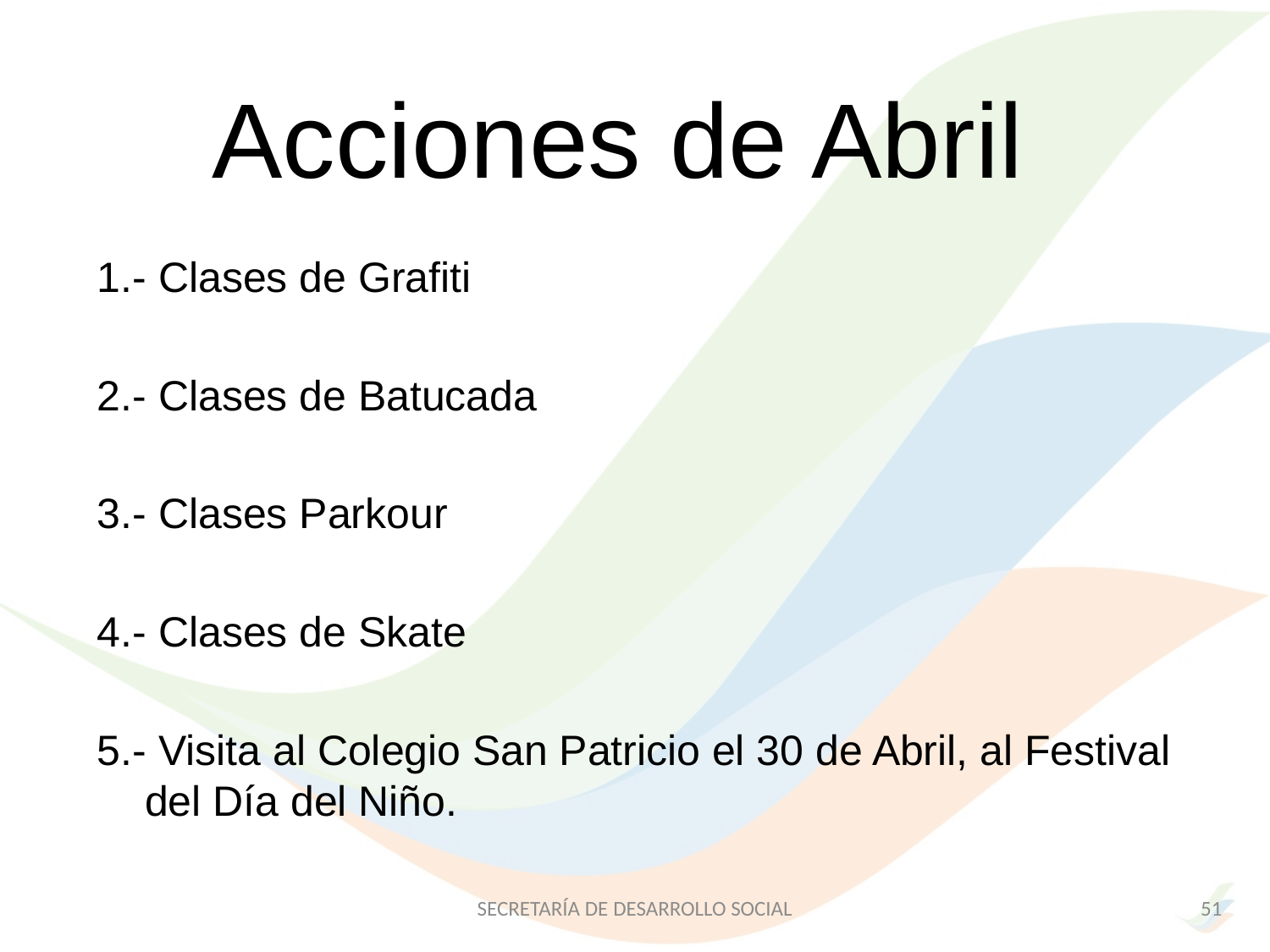

Acciones de Abril

1.- Clases de Grafiti

2.- Clases de Batucada

3.- Clases Parkour

4.- Clases de Skate

5.- Visita al Colegio San Patricio el 30 de Abril, al Festival del Día del Niño.
SECRETARÍA DE DESARROLLO SOCIAL
51